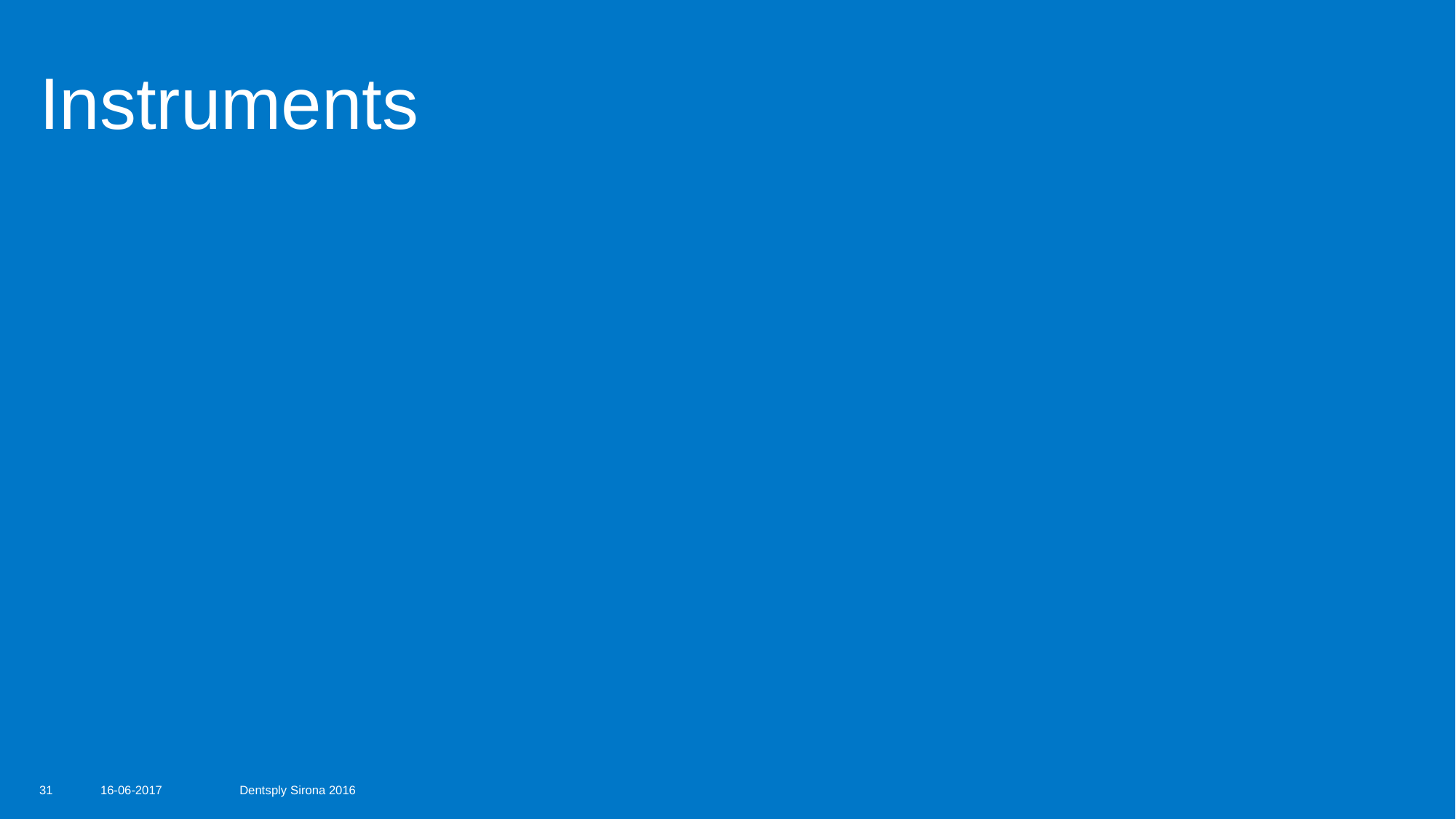

# Instruments
31
16-06-2017
Dentsply Sirona 2016